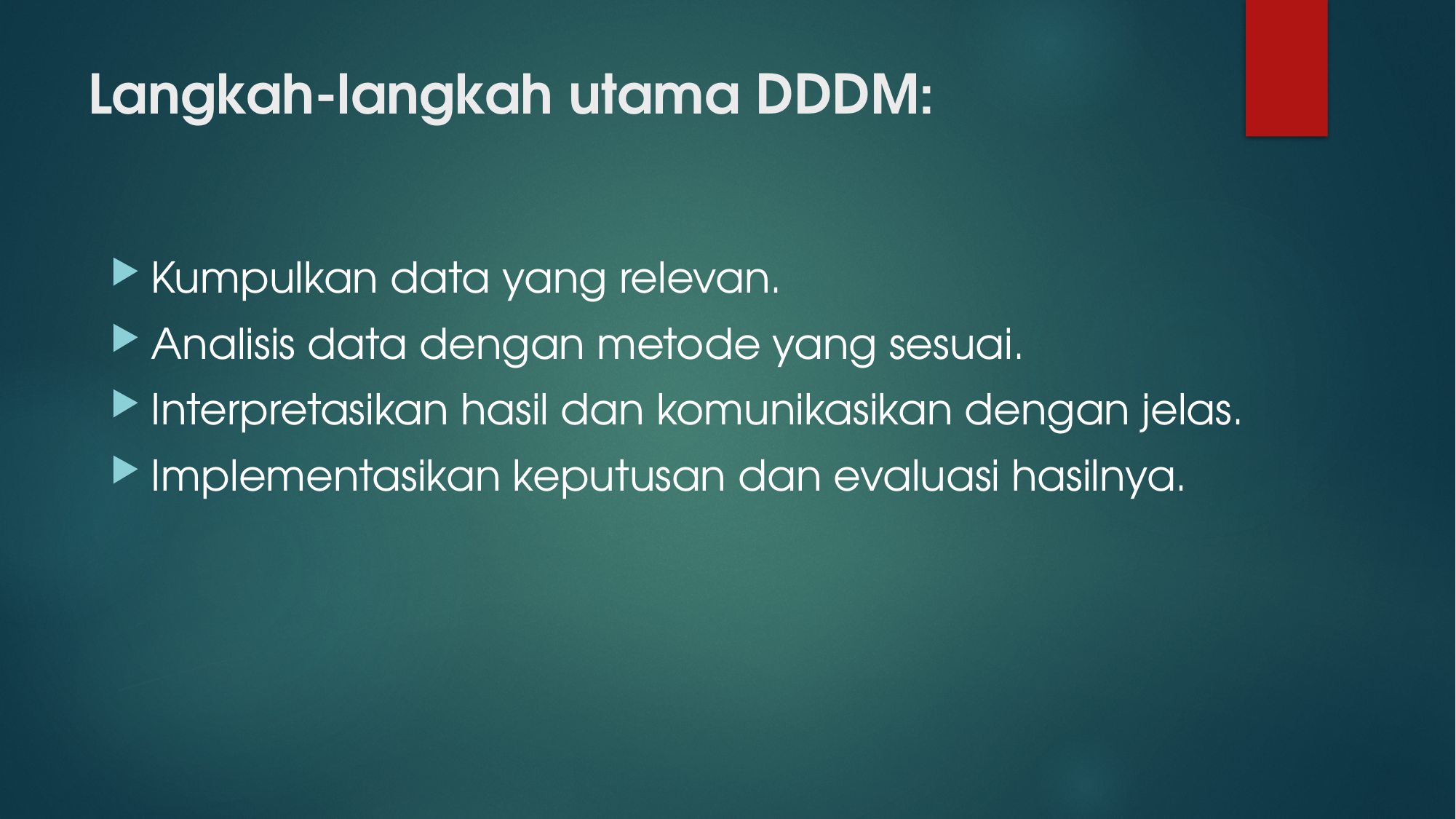

# Langkah-langkah utama DDDM:
Kumpulkan data yang relevan.
Analisis data dengan metode yang sesuai.
Interpretasikan hasil dan komunikasikan dengan jelas.
Implementasikan keputusan dan evaluasi hasilnya.